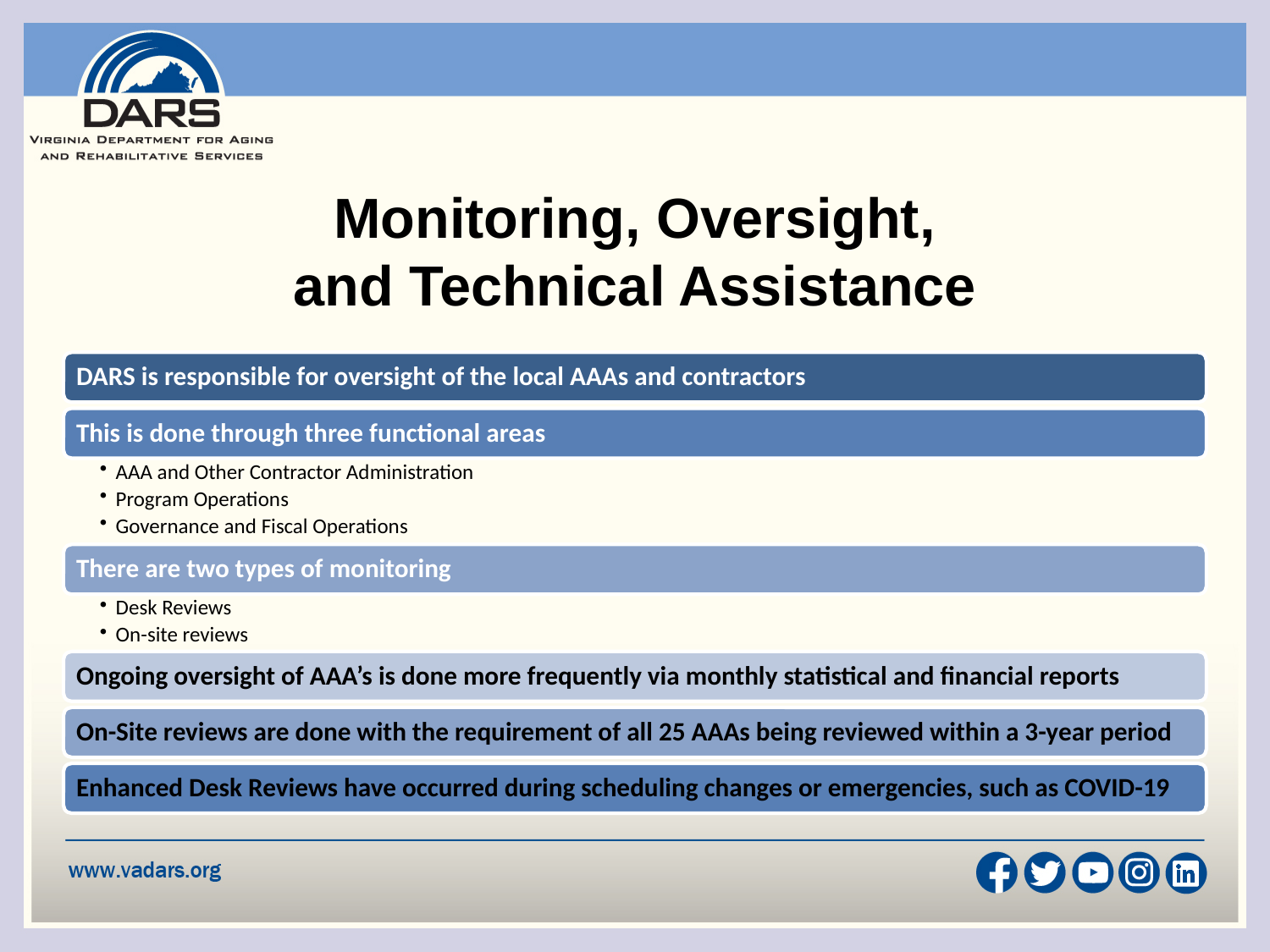

# Monitoring, Oversight, and Technical Assistance
DARS is responsible for oversight of the local AAAs and contractors
This is done through three functional areas
AAA and Other Contractor Administration
Program Operations
Governance and Fiscal Operations
There are two types of monitoring
Desk Reviews
On-site reviews
Ongoing oversight of AAA’s is done more frequently via monthly statistical and financial reports
On-Site reviews are done with the requirement of all 25 AAAs being reviewed within a 3-year period
Enhanced Desk Reviews have occurred during scheduling changes or emergencies, such as COVID-19